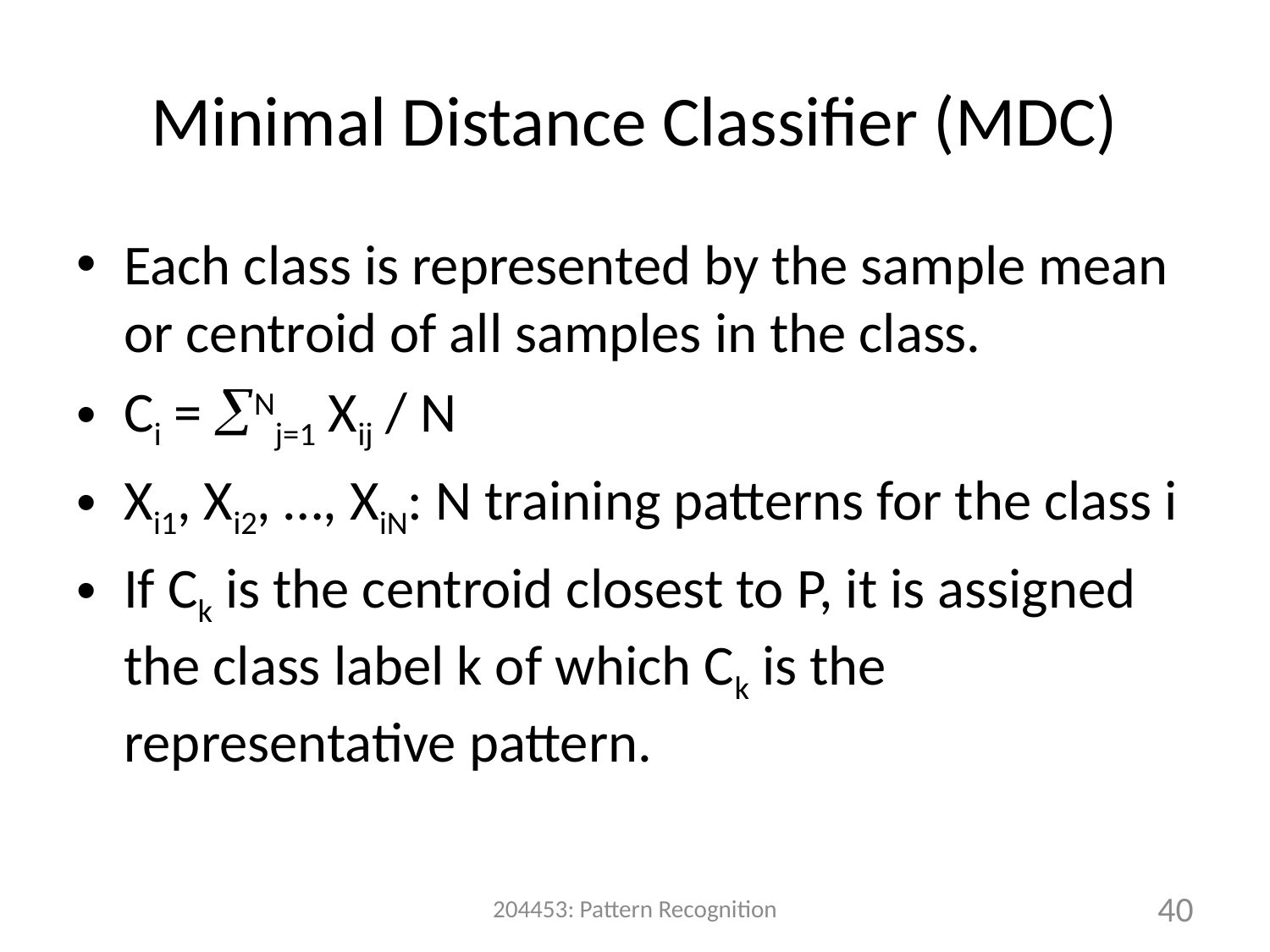

# Minimal Distance Classifier (MDC)
Each class is represented by the sample mean or centroid of all samples in the class.
Ci = ∑Nj=1 Xij / N
Xi1, Xi2, …, XiN: N training patterns for the class i
If Ck is the centroid closest to P, it is assigned the class label k of which Ck is the representative pattern.
204453: Pattern Recognition
40